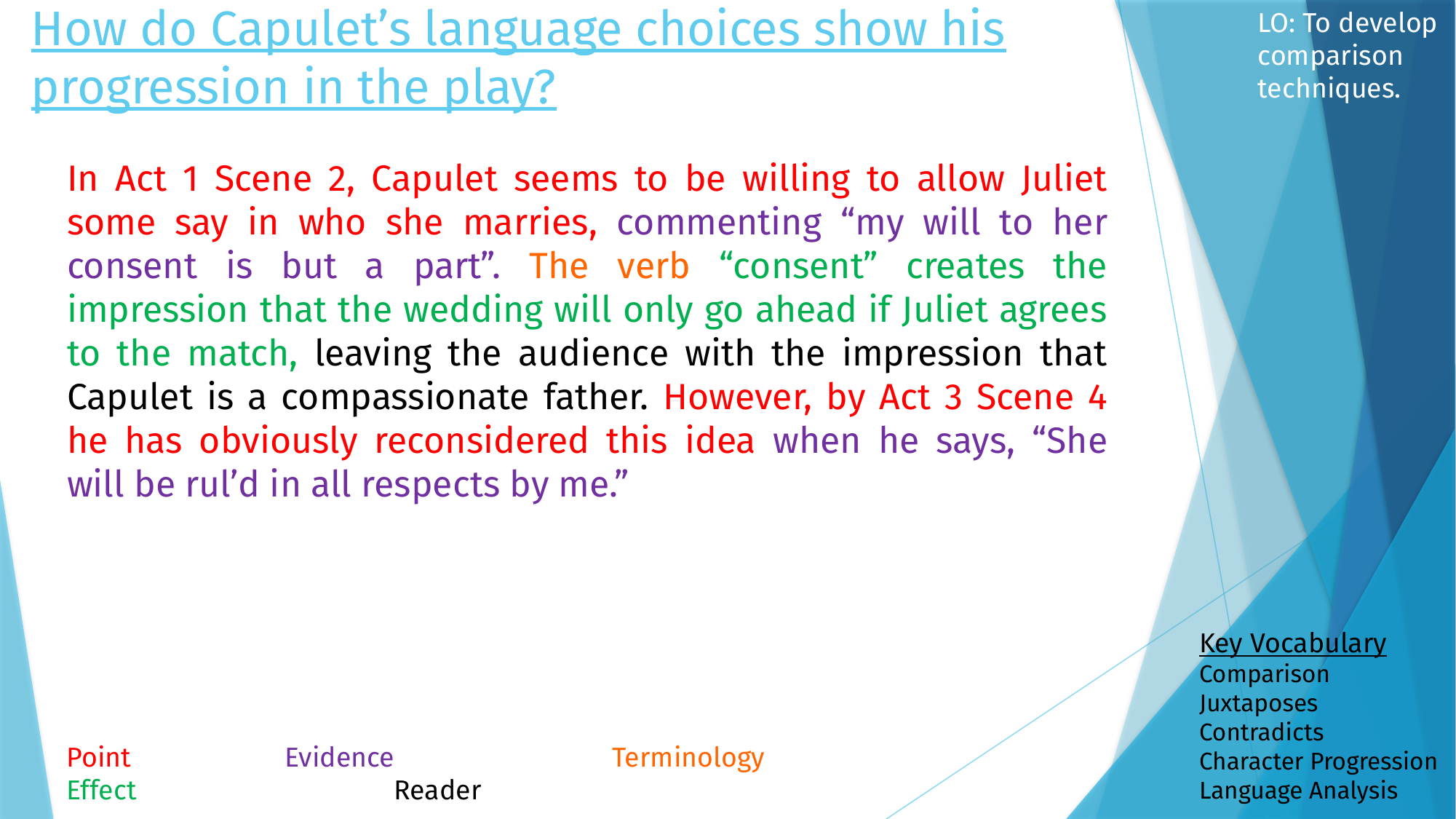

LO: To develop comparison techniques.
# How do Capulet’s language choices show his progression in the play?
In Act 1 Scene 2, Capulet seems to be willing to allow Juliet some say in who she marries, commenting “my will to her consent is but a part”. The verb “consent” creates the impression that the wedding will only go ahead if Juliet agrees to the match, leaving the audience with the impression that Capulet is a compassionate father. However, by Act 3 Scene 4 he has obviously reconsidered this idea when he says, “She will be rul’d in all respects by me.”
Key Vocabulary
Comparison
Juxtaposes
Contradicts
Character Progression
Language Analysis
Point 		Evidence		Terminology			Effect 			Reader